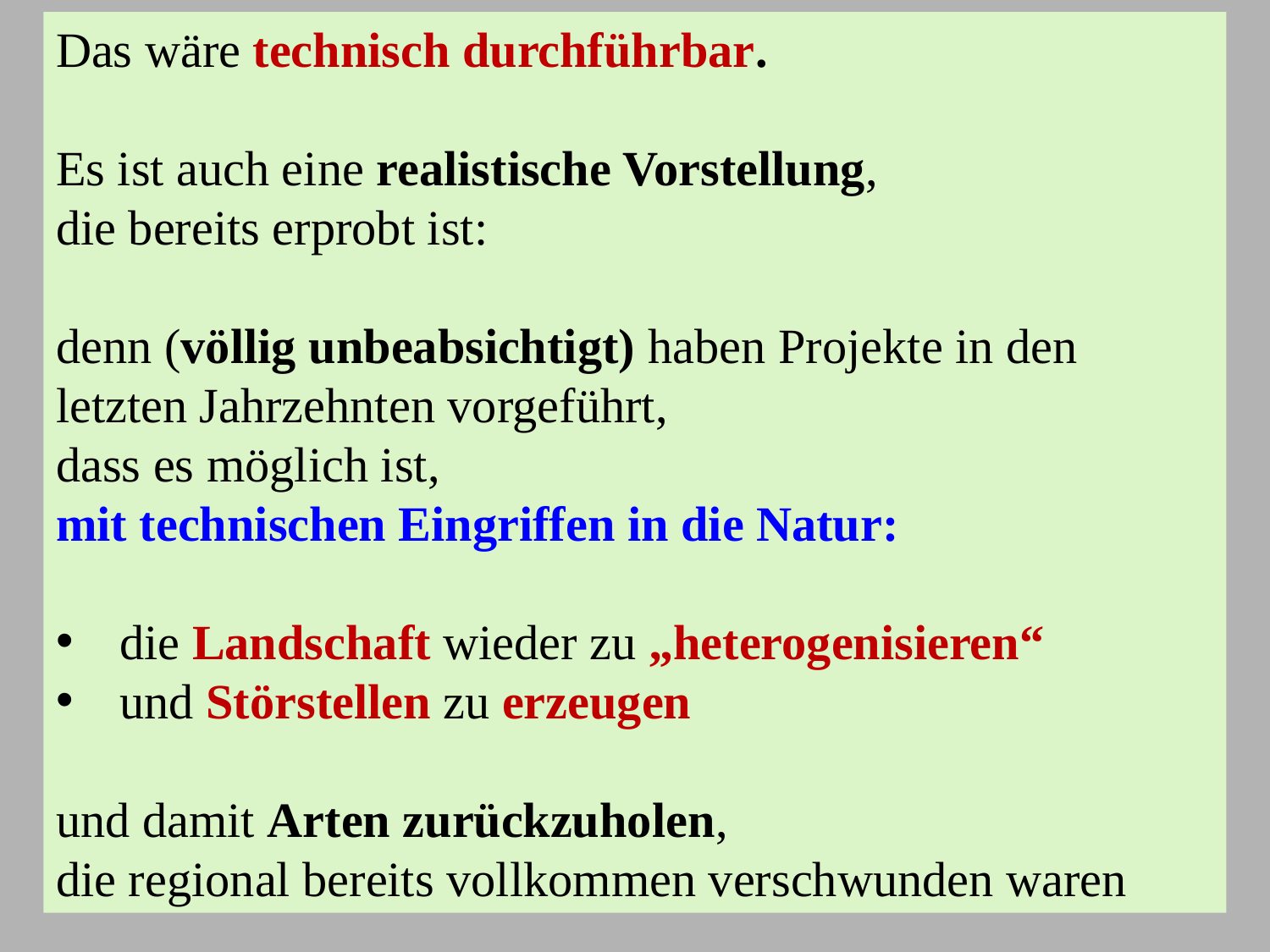

Das wäre technisch durchführbar.

Es ist auch eine realistische Vorstellung,
die bereits erprobt ist:

denn (völlig unbeabsichtigt) haben Projekte in den letzten Jahrzehnten vorgeführt,
dass es möglich ist,
mit technischen Eingriffen in die Natur:

die Landschaft wieder zu „heterogenisieren“
und Störstellen zu erzeugen

und damit Arten zurückzuholen,
die regional bereits vollkommen verschwunden waren